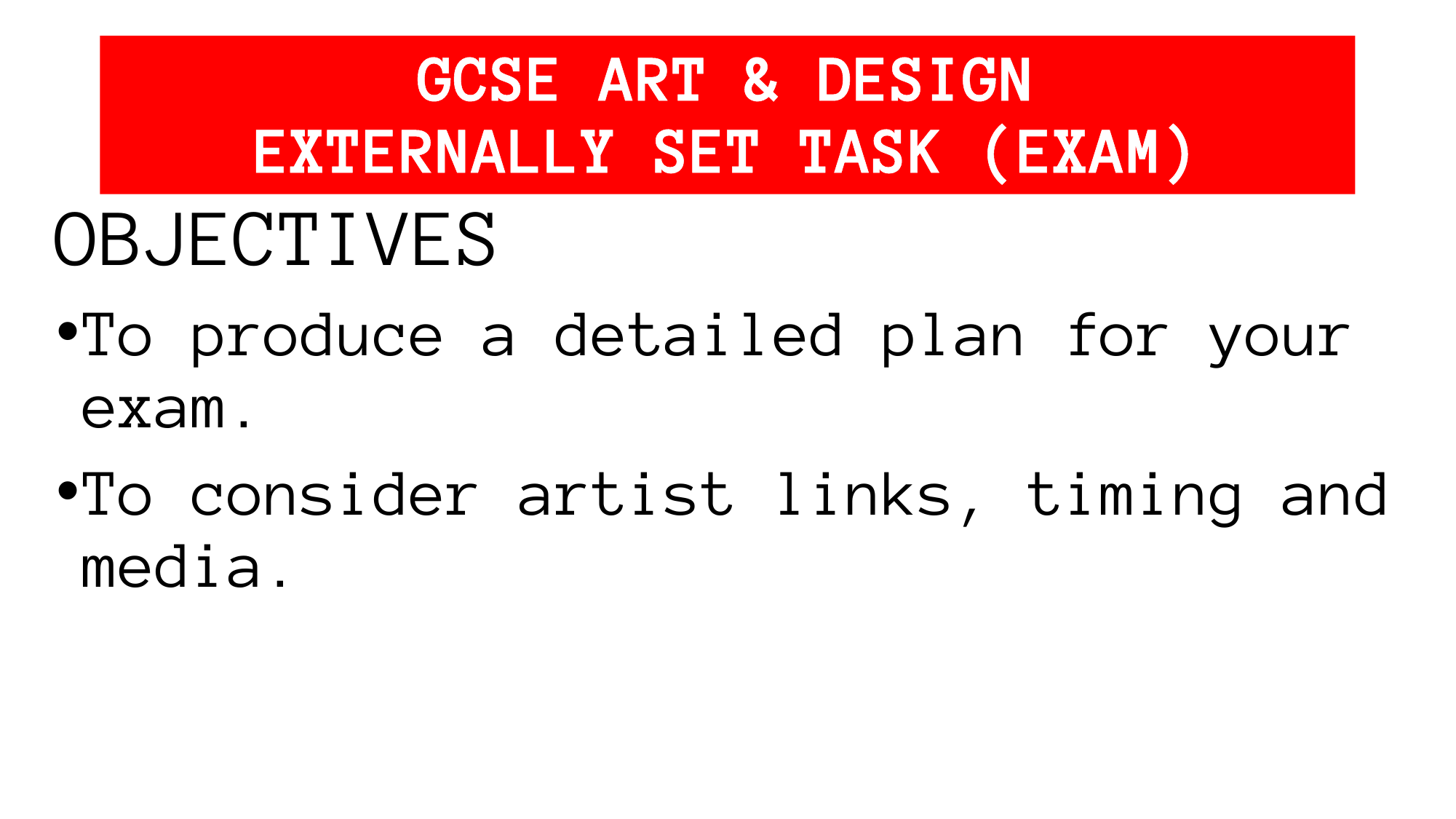

# GCSE ART & DESIGN EXTERNALLY SET TASK (EXAM)
OBJECTIVES
To produce a detailed plan for your exam.
To consider artist links, timing and media.